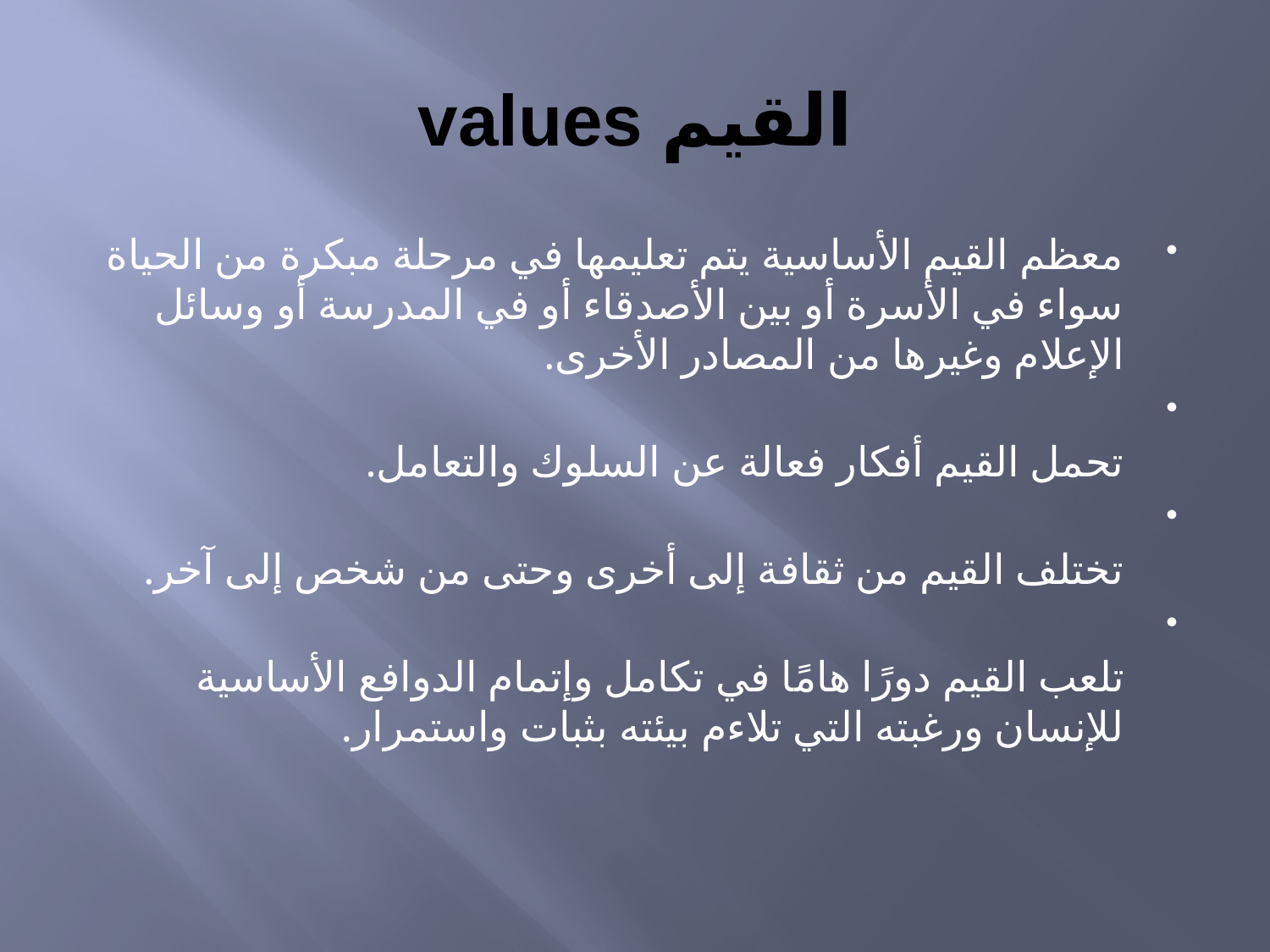

# القيم values
معظم القيم الأساسية يتم تعليمها في مرحلة مبكرة من الحياة سواء في الأسرة أو بين الأصدقاء أو في المدرسة أو وسائل الإعلام وغيرها من المصادر الأخرى.
تحمل القيم أفكار فعالة عن السلوك والتعامل.
تختلف القيم من ثقافة إلى أخرى وحتى من شخص إلى آخر.
تلعب القيم دورًا هامًا في تكامل وإتمام الدوافع الأساسية للإنسان ورغبته التي تلاءم بيئته بثبات واستمرار.